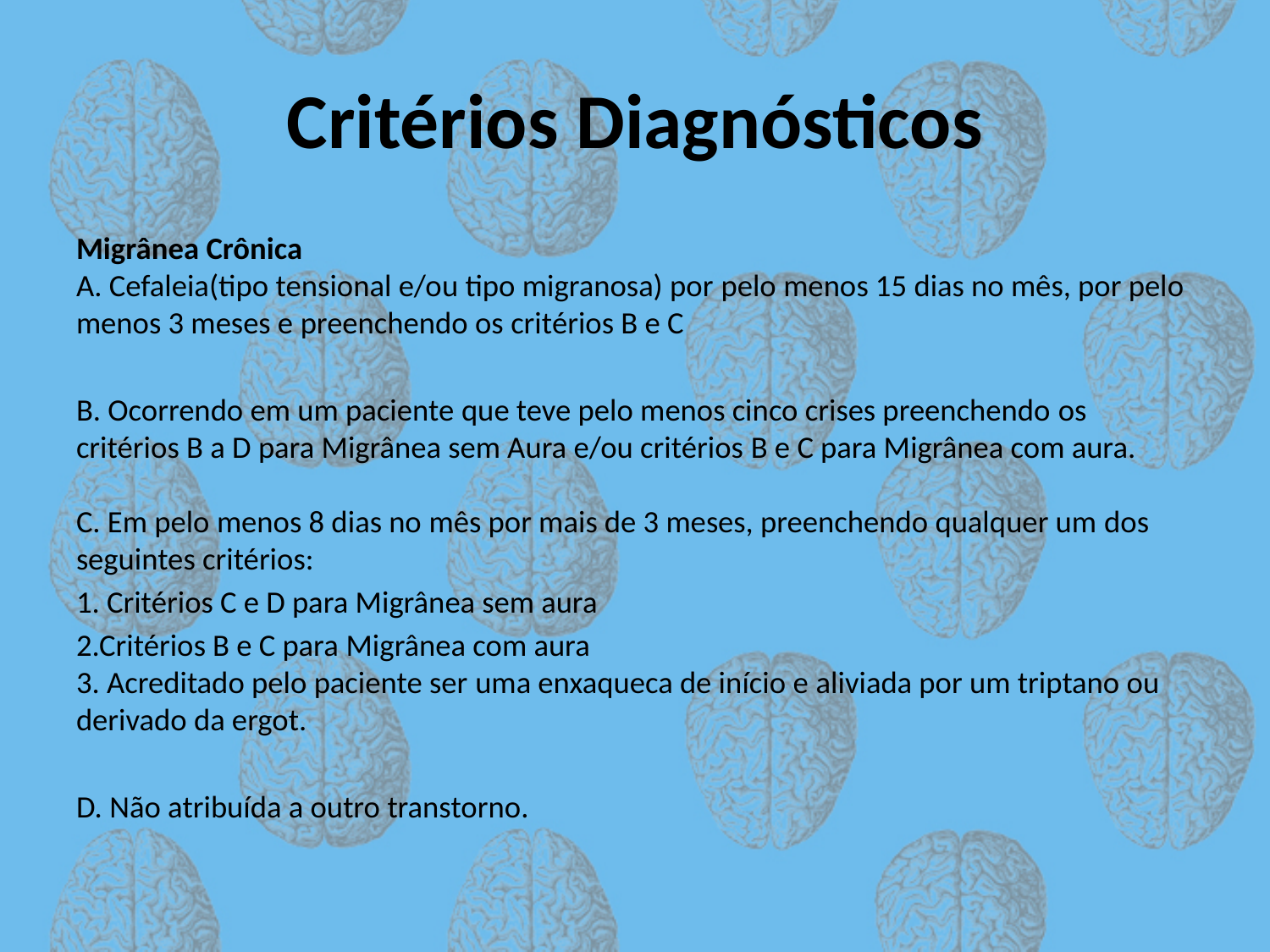

# Critérios Diagnósticos
Migrânea Crônica
A. Cefaleia(tipo tensional e/ou tipo migranosa) por pelo menos 15 dias no mês, por pelo menos 3 meses e preenchendo os critérios B e C

B. Ocorrendo em um paciente que teve pelo menos cinco crises preenchendo os critérios B a D para Migrânea sem Aura e/ou critérios B e C para Migrânea com aura.
C. Em pelo menos 8 dias no mês por mais de 3 meses, preenchendo qualquer um dos seguintes critérios:
1. Critérios C e D para Migrânea sem aura
2.Critérios B e C para Migrânea com aura
3. Acreditado pelo paciente ser uma enxaqueca de início e aliviada por um triptano ou derivado da ergot.

D. Não atribuída a outro transtorno.